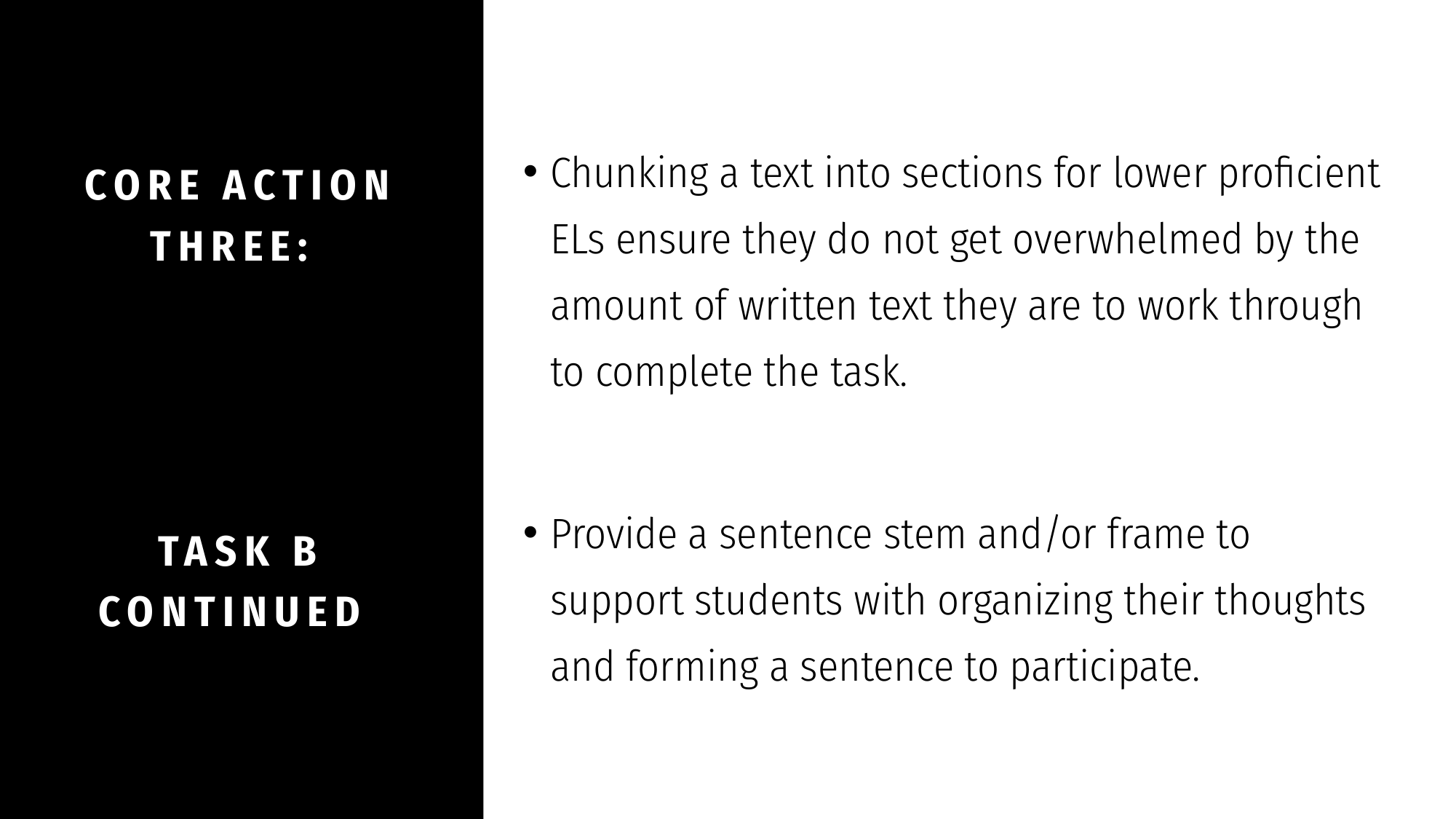

Chunking a text into sections for lower proficient ELs ensure they do not get overwhelmed by the amount of written text they are to work through to complete the task.

Provide a sentence stem and/or frame to support students with organizing their thoughts and forming a sentence to participate.
# Core action three: Task B Continued